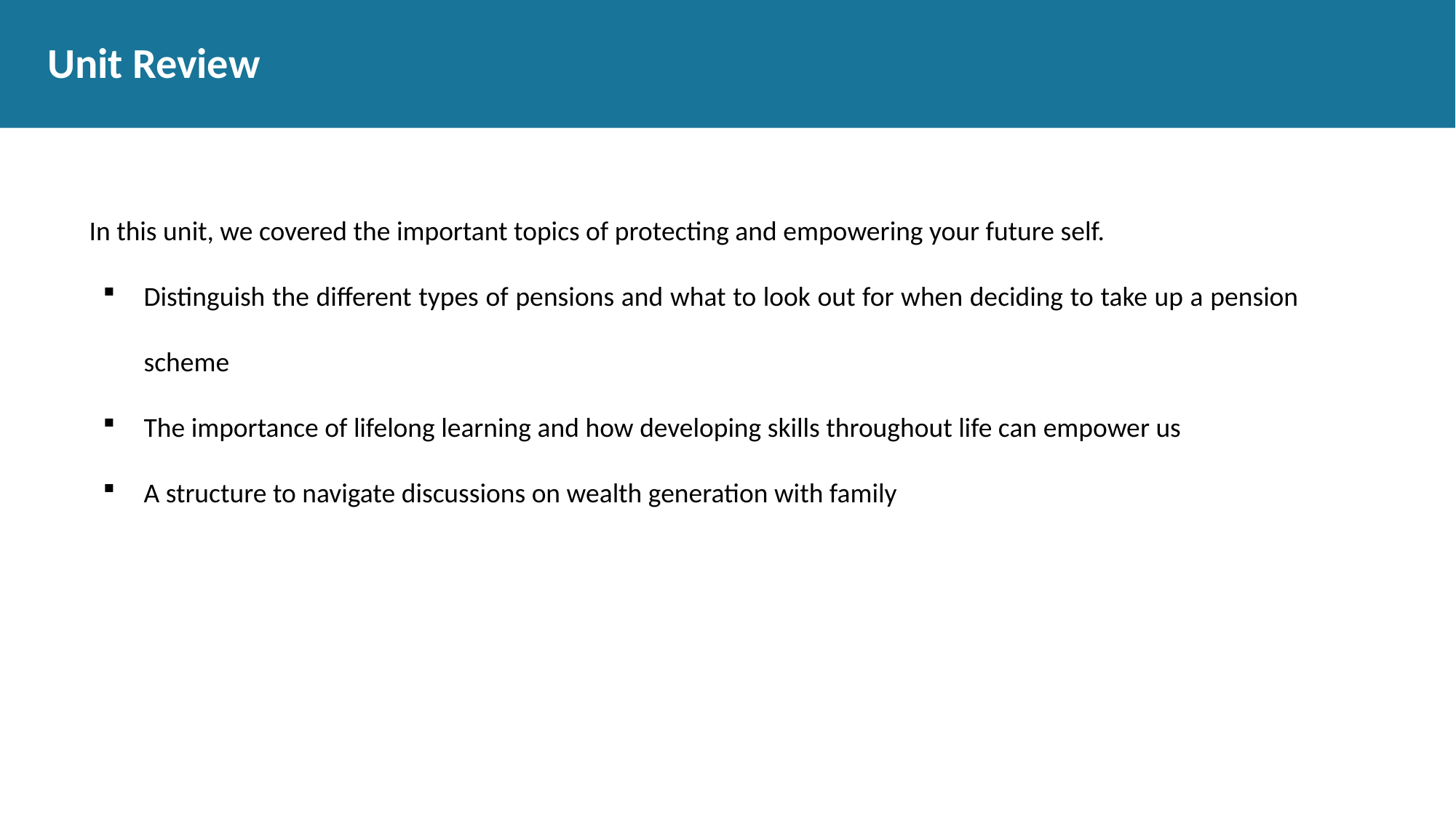

# Unit Review
In this unit, we covered the important topics of protecting and empowering your future self.
Distinguish the different types of pensions and what to look out for when deciding to take up a pension scheme
The importance of lifelong learning and how developing skills throughout life can empower us
A structure to navigate discussions on wealth generation with family